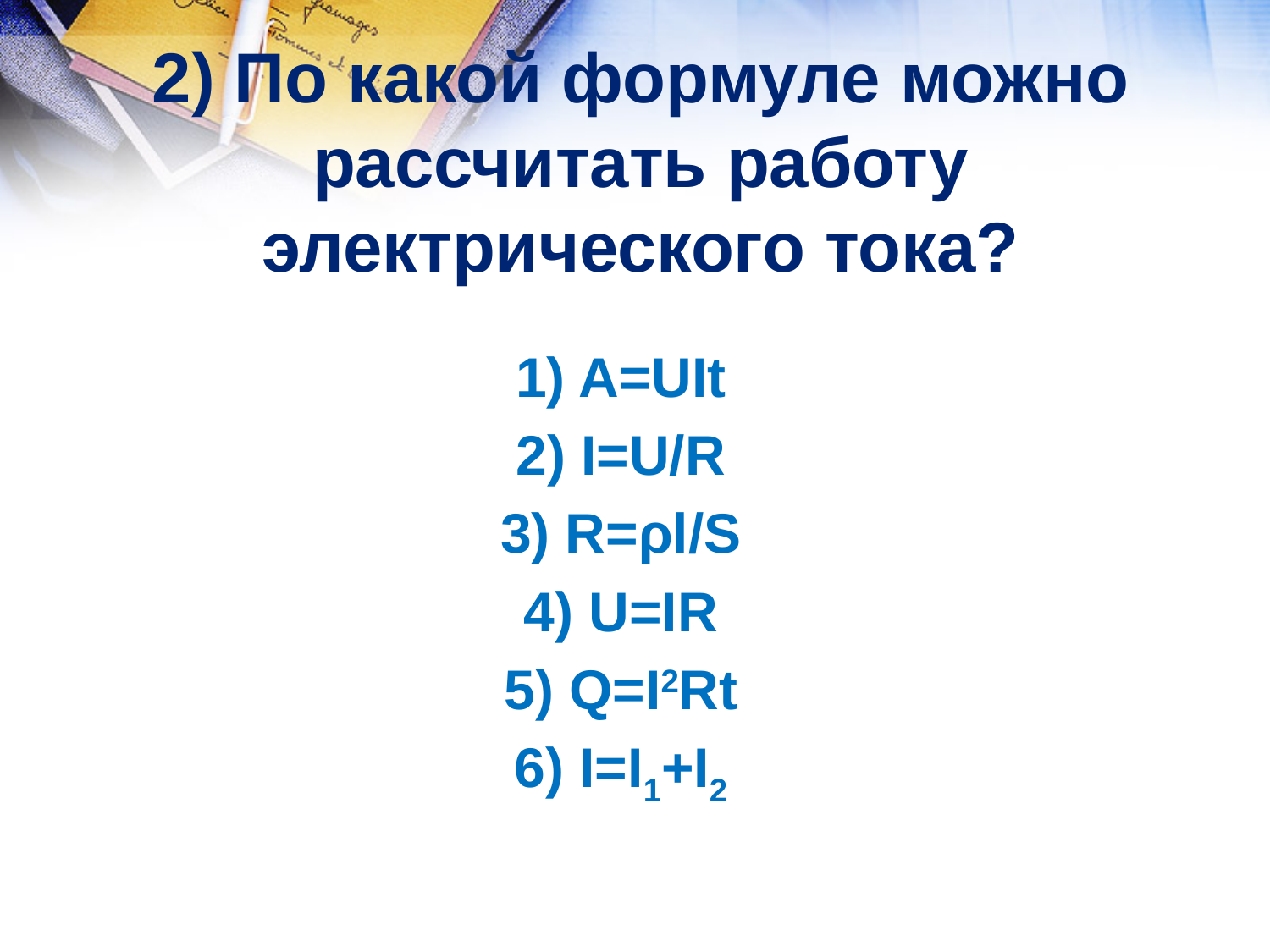

# 2) По какой формуле можно рассчитать работу электрического тока?
1) A=UIt;
2) I=U/R;
1) A=UIt
2) I=U/R
3) R=ρl/S
4) U=IR
5) Q=I2Rt
6) I=I1+I2
3) R=ρl/S;
4) U=I/R;
5) Q=I2Rt;
6) I=I1+I2